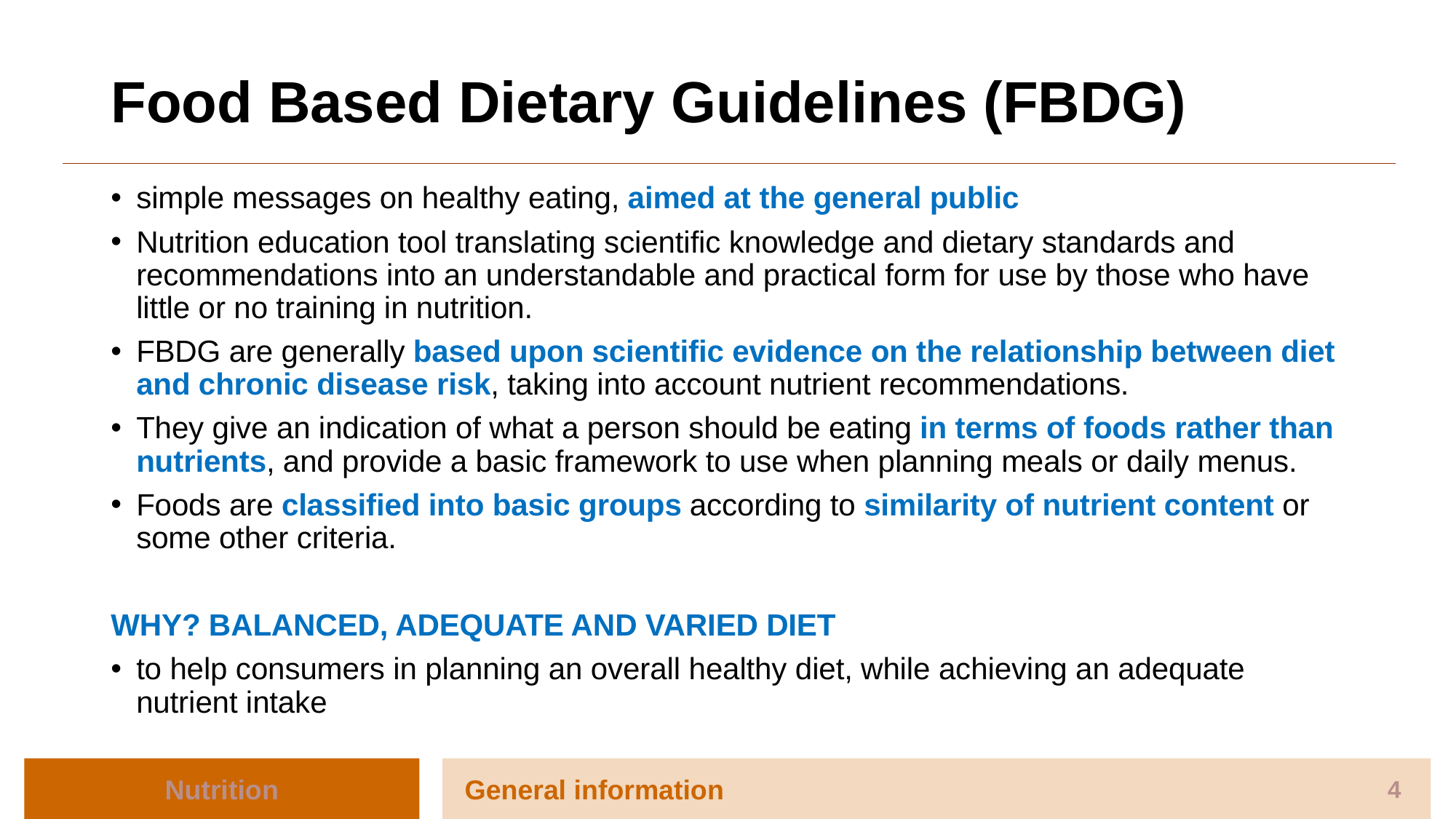

# Food Based Dietary Guidelines (FBDG)
simple messages on healthy eating, aimed at the general public
Nutrition education tool translating scientific knowledge and dietary standards and recommendations into an understandable and practical form for use by those who have little or no training in nutrition.
FBDG are generally based upon scientific evidence on the relationship between diet and chronic disease risk, taking into account nutrient recommendations.
They give an indication of what a person should be eating in terms of foods rather than nutrients, and provide a basic framework to use when planning meals or daily menus.
Foods are classified into basic groups according to similarity of nutrient content or some other criteria.

WHY? BALANCED, ADEQUATE AND VARIED DIET
to help consumers in planning an overall healthy diet, while achieving an adequate nutrient intake
Nutrition
General information
4